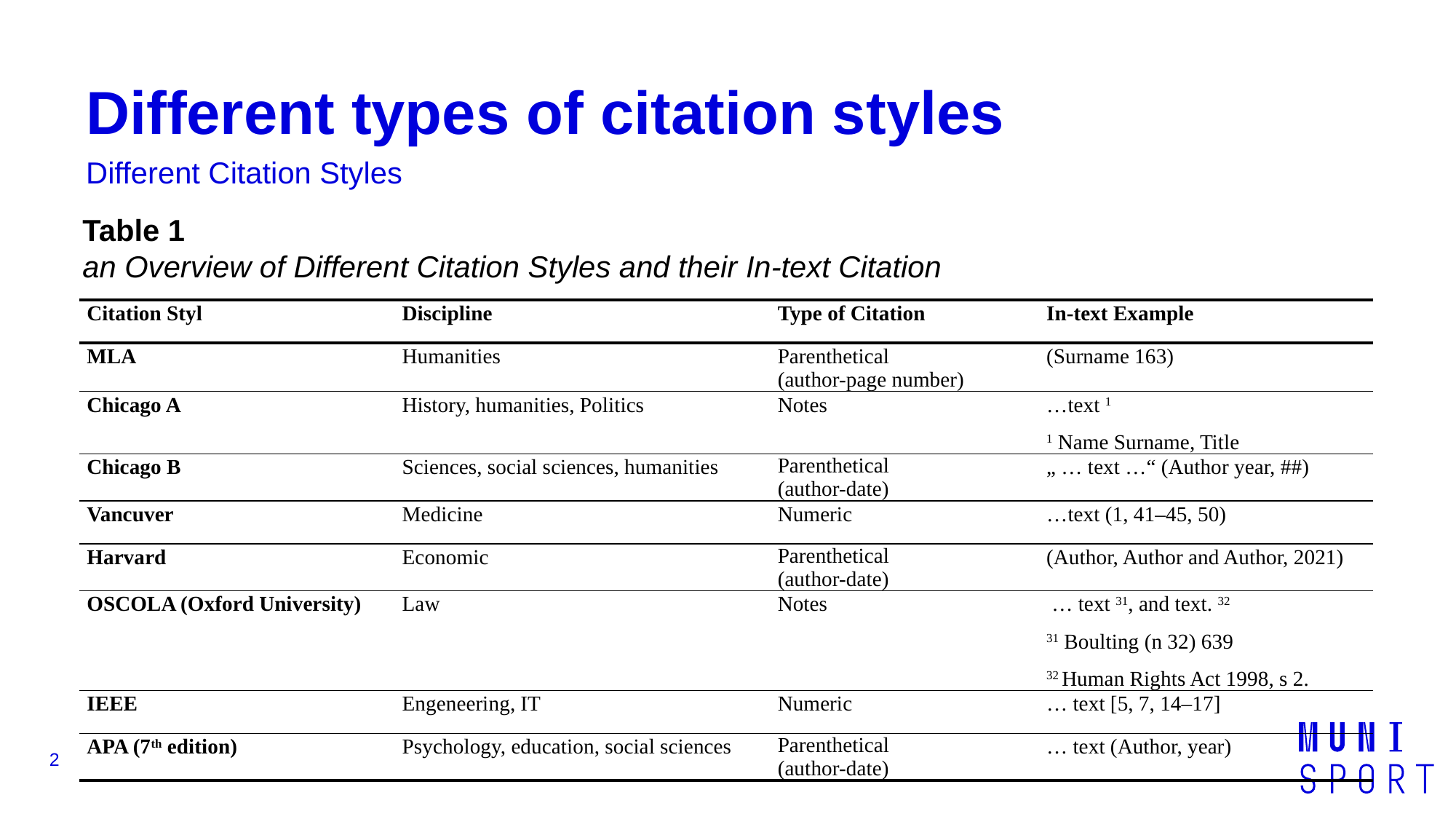

# Different types of citation styles
Different Citation Styles
Table 1
an Overview of Different Citation Styles and their In-text Citation
| Citation Styl | Discipline | Type of Citation | In-text Example |
| --- | --- | --- | --- |
| MLA | Humanities | Parenthetical (author-page number) | (Surname 163) |
| Chicago A | History, humanities, Politics | Notes | …text 1 1 Name Surname, Title |
| Chicago B | Sciences, social sciences, humanities | Parenthetical (author-date) | „ … text …“ (Author year, ##) |
| Vancuver | Medicine | Numeric | …text (1, 41–45, 50) |
| Harvard | Economic | Parenthetical (author-date) | (Author, Author and Author, 2021) |
| OSCOLA (Oxford University) | Law | Notes | … text 31, and text. 32 31 Boulting (n 32) 639 32 Human Rights Act 1998, s 2. |
| IEEE | Engeneering, IT | Numeric | … text [5, 7, 14–17] |
| APA (7th edition) | Psychology, education, social sciences | Parenthetical (author-date) | … text (Author, year) |
2